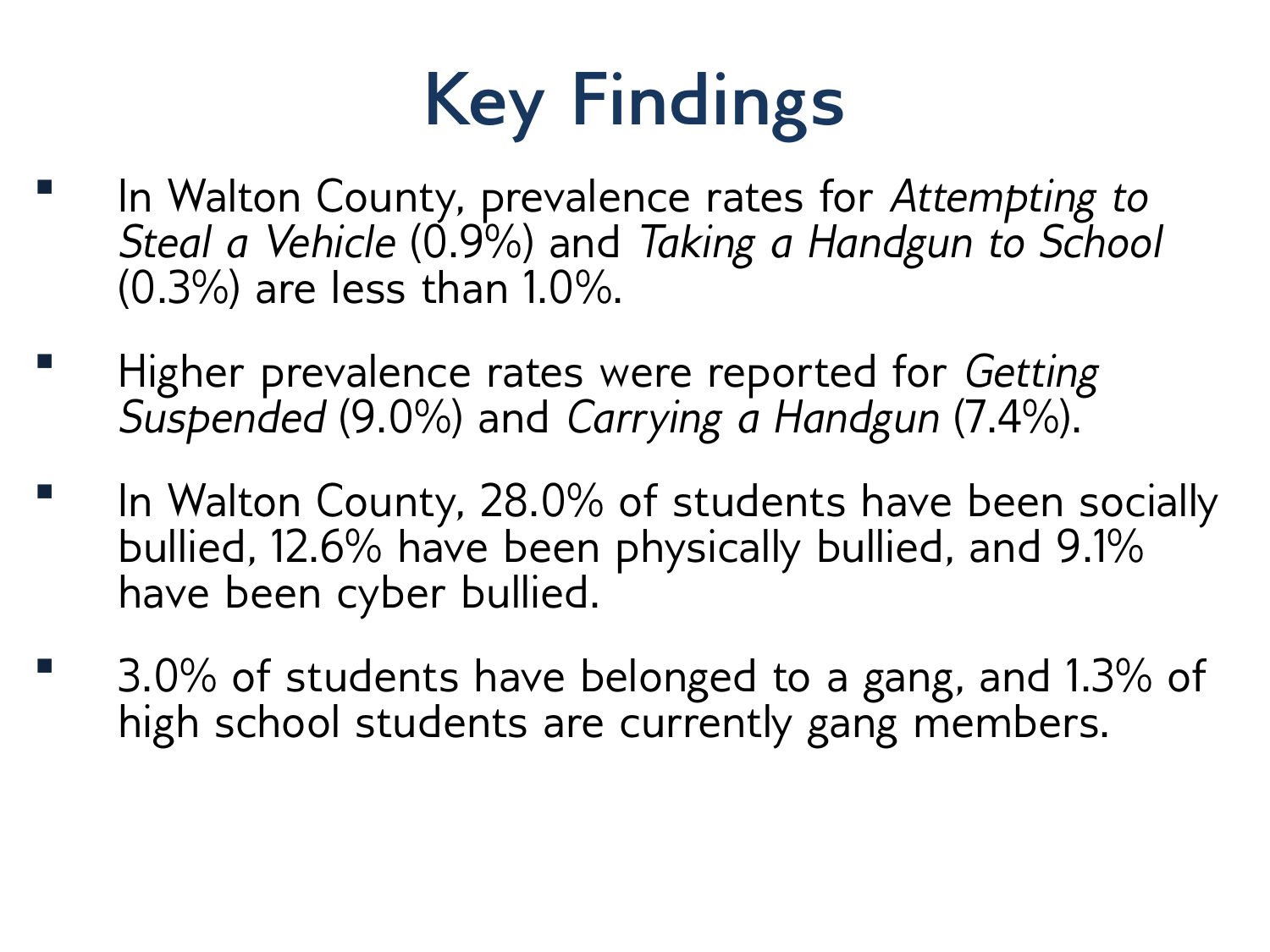

Key Findings
In Walton County, prevalence rates for Attempting to Steal a Vehicle (0.9%) and Taking a Handgun to School (0.3%) are less than 1.0%.
Higher prevalence rates were reported for Getting Suspended (9.0%) and Carrying a Handgun (7.4%).
In Walton County, 28.0% of students have been socially bullied, 12.6% have been physically bullied, and 9.1% have been cyber bullied.
3.0% of students have belonged to a gang, and 1.3% of high school students are currently gang members.